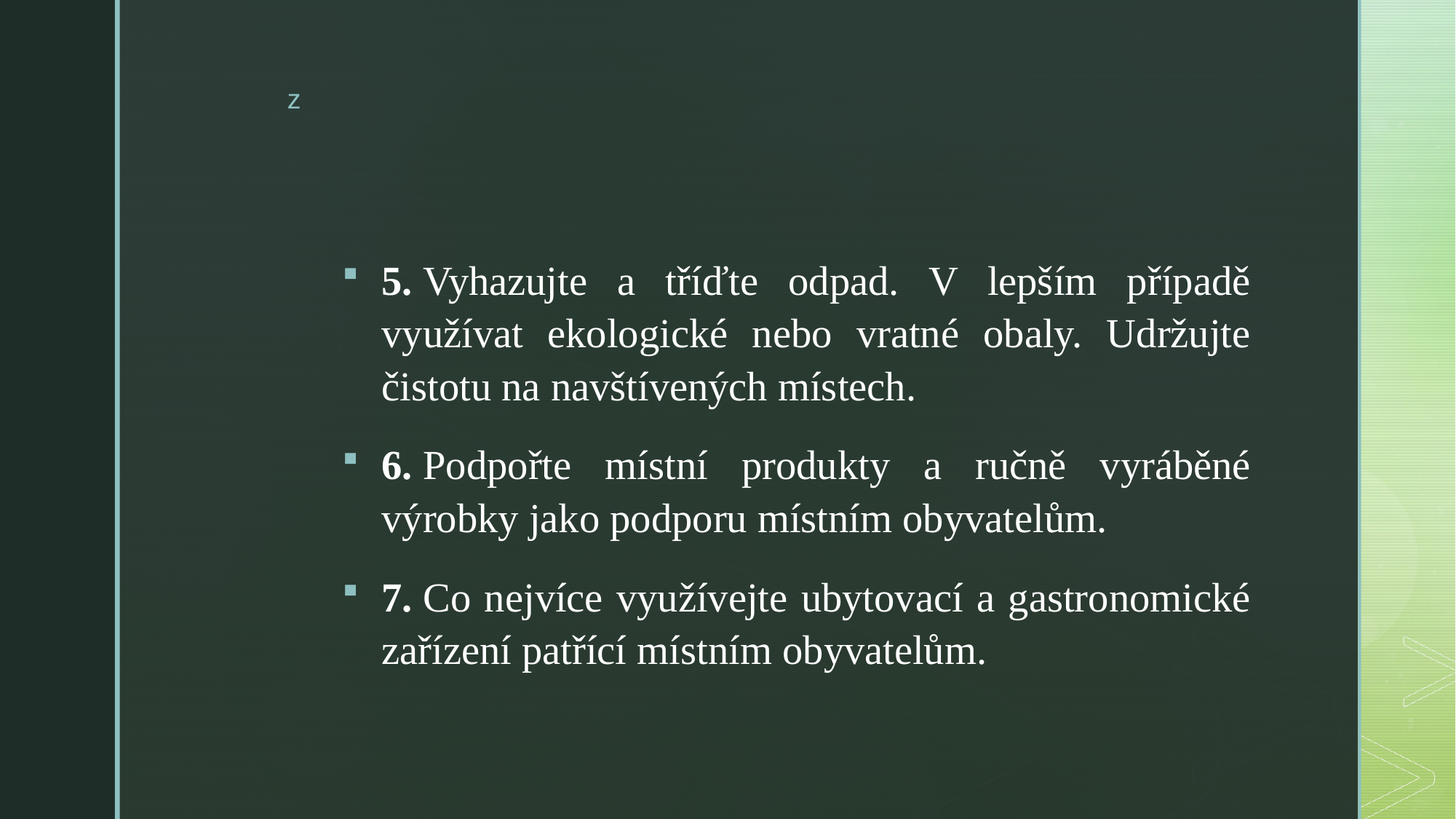

#
5. Vyhazujte a tříďte odpad. V lepším případě využívat ekologické nebo vratné obaly. Udržujte čistotu na navštívených místech.
6. Podpořte místní produkty a ručně vyráběné výrobky jako podporu místním obyvatelům.
7. Co nejvíce využívejte ubytovací a gastronomické zařízení patřící místním obyvatelům.